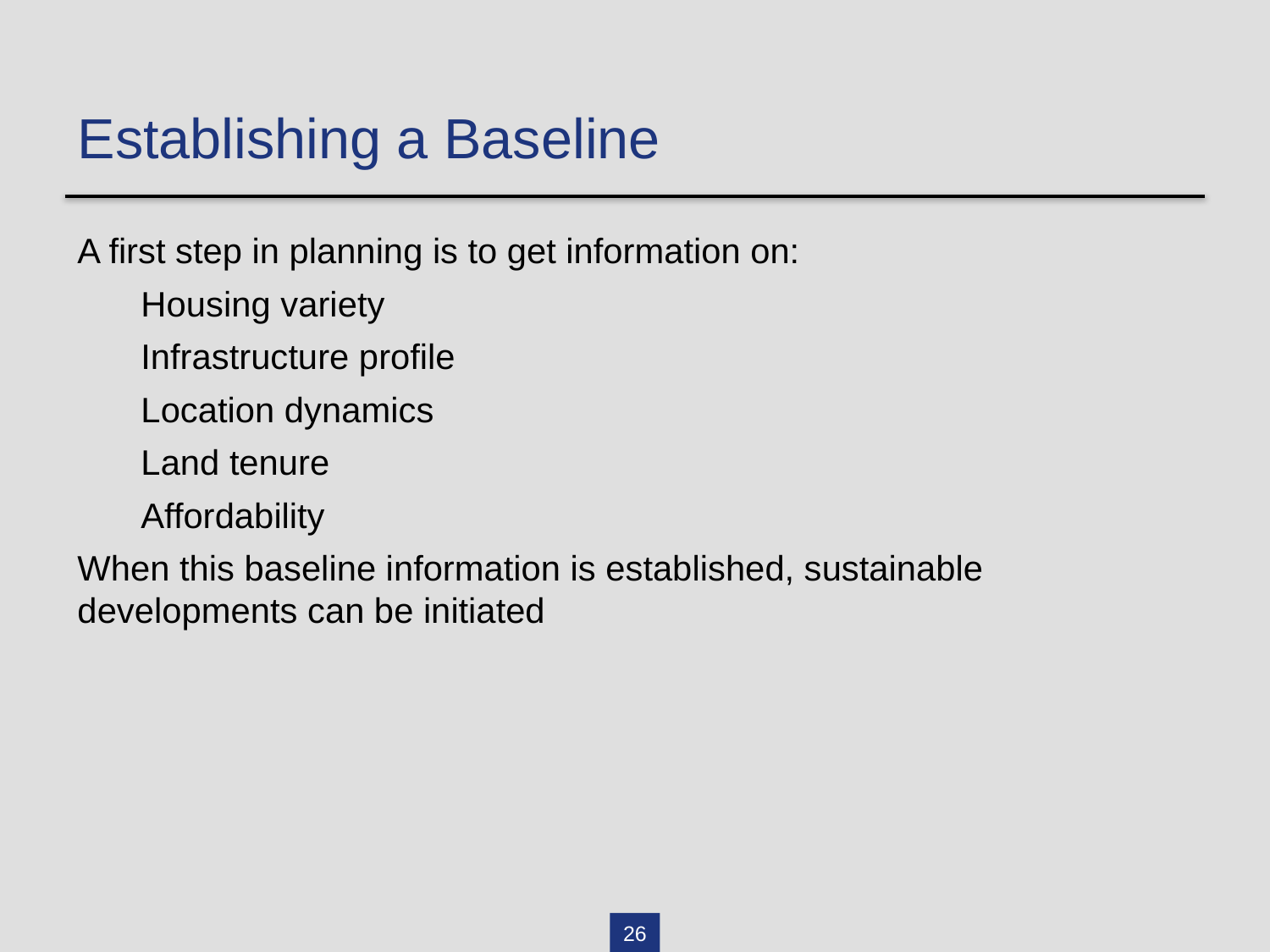

Establishing a Baseline
A first step in planning is to get information on:
Housing variety
Infrastructure profile
Location dynamics
Land tenure
Affordability
When this baseline information is established, sustainable developments can be initiated
26